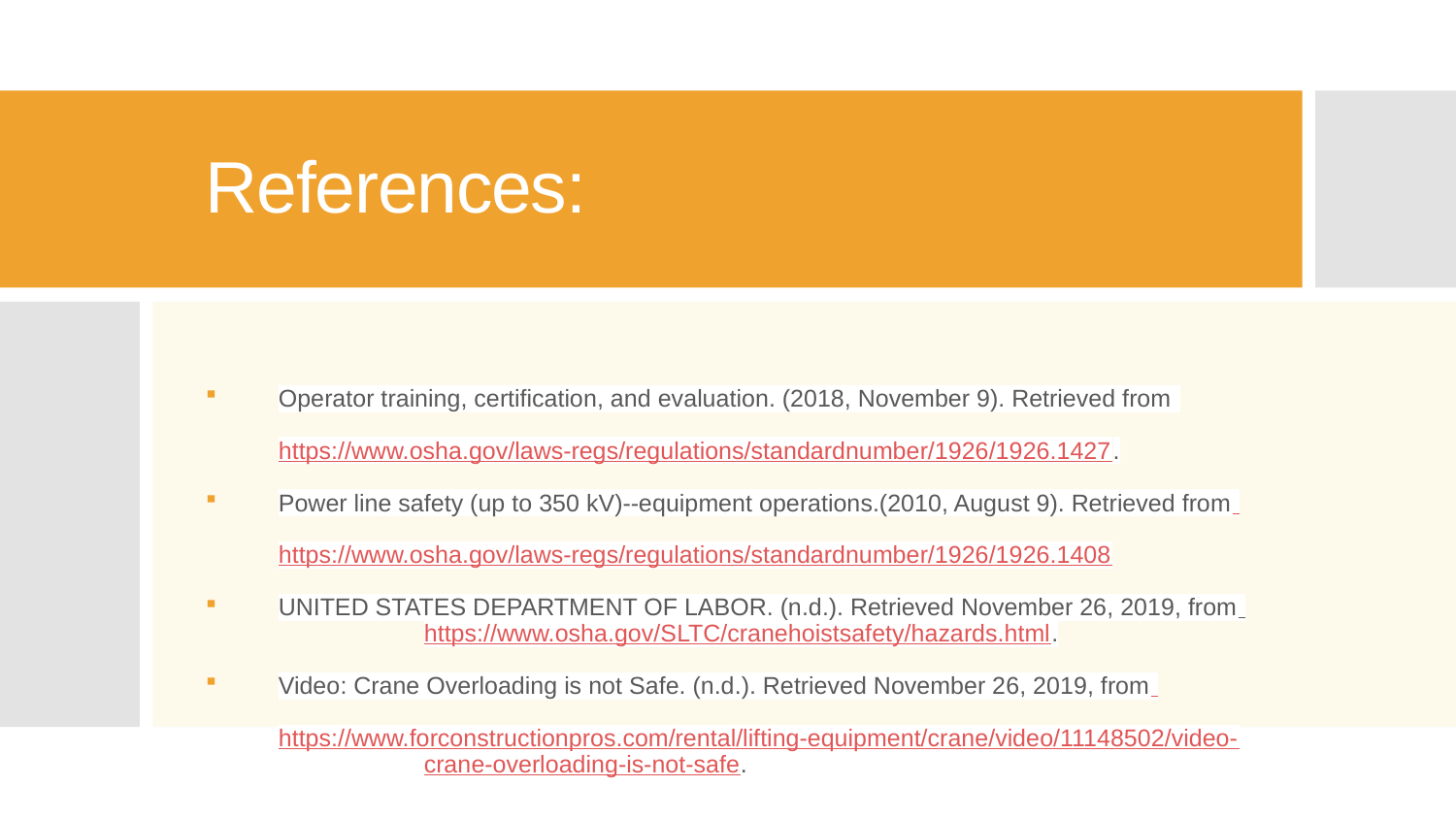

# References:

Operator training, certification, and evaluation. (2018, November 9). Retrieved from 	https://www.osha.gov/laws-regs/regulations/standardnumber/1926/1926.1427.

Power line safety (up to 350 kV)--equipment operations.(2010, August 9). Retrieved from 	https://www.osha.gov/laws-regs/regulations/standardnumber/1926/1926.1408

UNITED STATES DEPARTMENT OF LABOR. (n.d.). Retrieved November 26, 2019, from 	https://www.osha.gov/SLTC/cranehoistsafety/hazards.html.

Video: Crane Overloading is not Safe. (n.d.). Retrieved November 26, 2019, from 	https://www.forconstructionpros.com/rental/lifting-equipment/crane/video/11148502/video-	crane-overloading-is-not-safe.